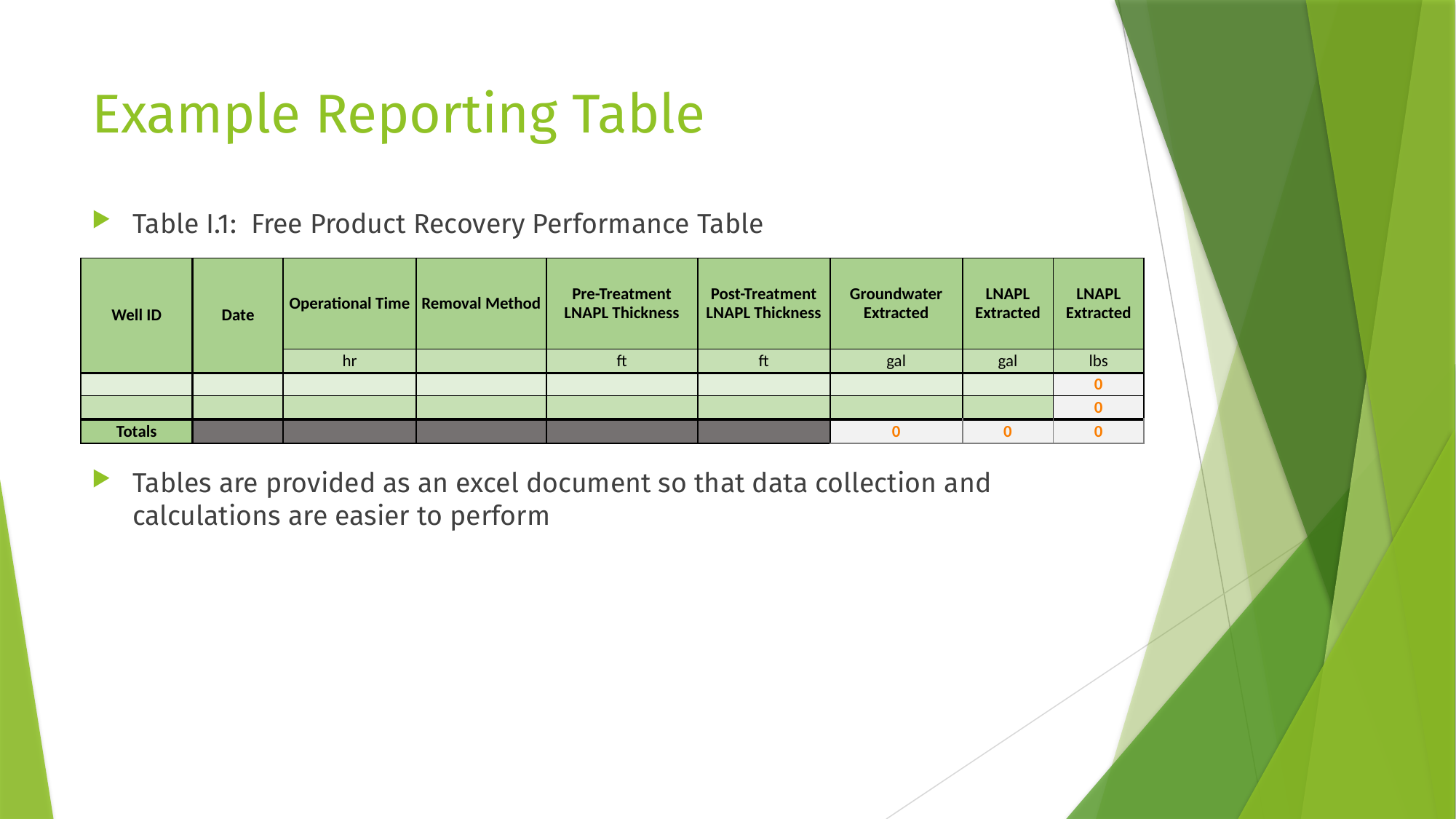

# Example Reporting Table
Table I.1:  Free Product Recovery Performance Table
| Well ID | Date | Operational Time | Removal Method | Pre-Treatment LNAPL Thickness | Post-Treatment LNAPL Thickness | Groundwater Extracted | LNAPL Extracted | LNAPL Extracted |
| --- | --- | --- | --- | --- | --- | --- | --- | --- |
|  |  | hr |  | ft | ft | gal | gal | lbs |
|  |  |  |  |  |  |  |  | 0 |
|  |  |  |  |  |  |  |  | 0 |
| Totals |  |  |  |  |  | 0 | 0 | 0 |
Tables are provided as an excel document so that data collection and calculations are easier to perform